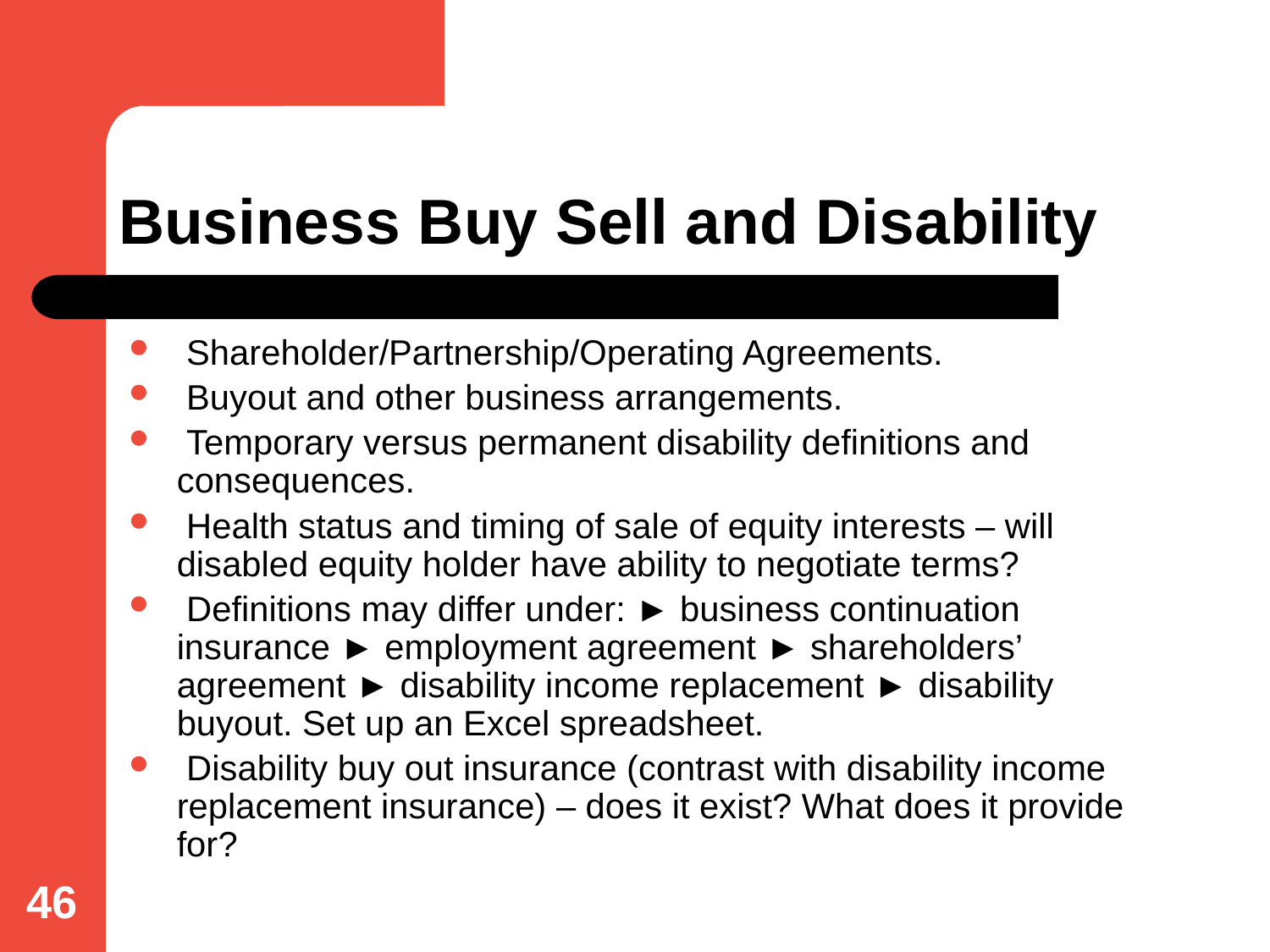

# Business Buy Sell and Disability
 Shareholder/Partnership/Operating Agreements.
 Buyout and other business arrangements.
 Temporary versus permanent disability definitions and consequences.
 Health status and timing of sale of equity interests – will disabled equity holder have ability to negotiate terms?
 Definitions may differ under: ► business continuation insurance ► employment agreement ► shareholders’ agreement ► disability income replacement ► disability buyout. Set up an Excel spreadsheet.
 Disability buy out insurance (contrast with disability income replacement insurance) – does it exist? What does it provide for?
46